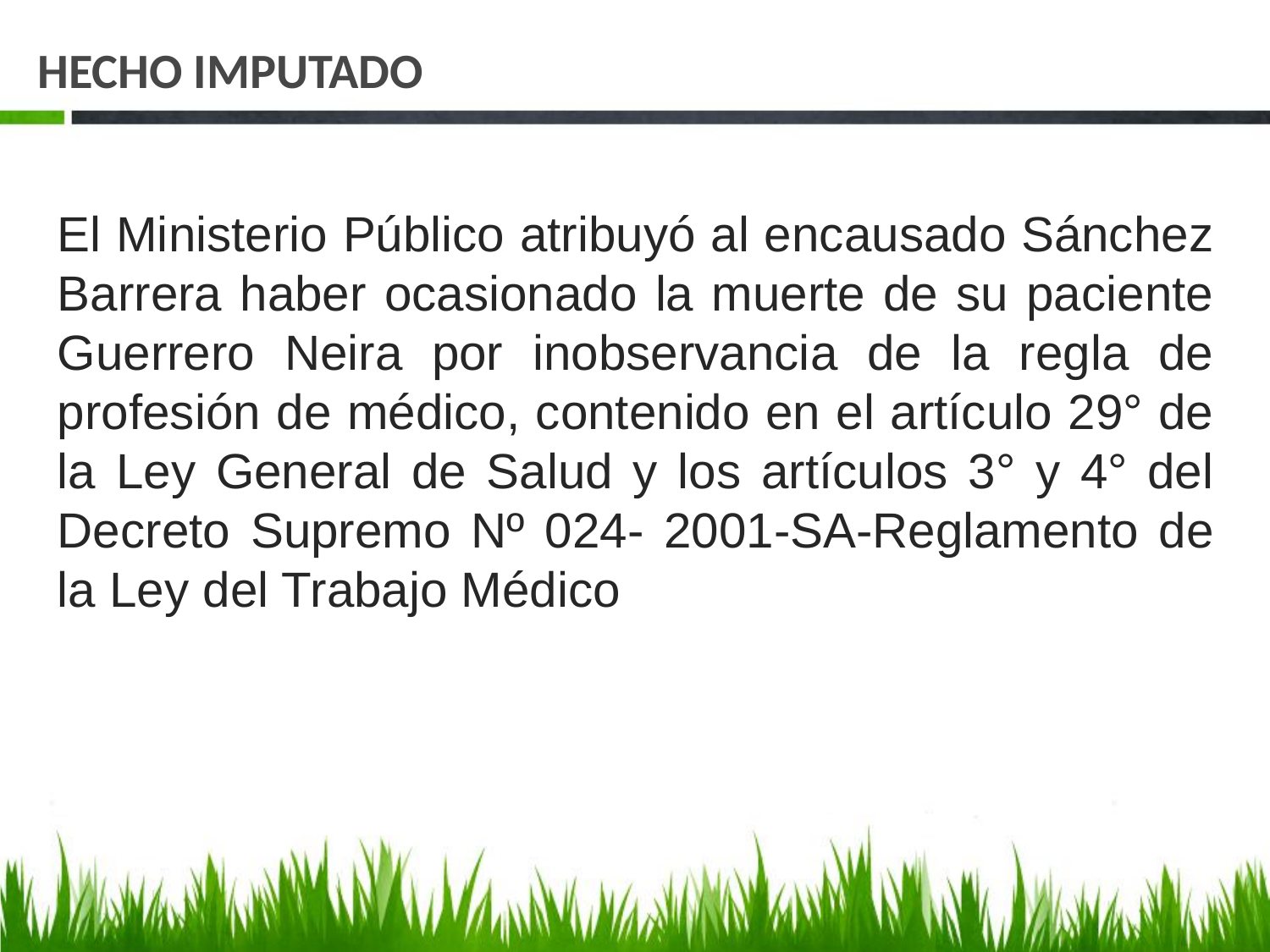

# HECHO IMPUTADO
El Ministerio Público atribuyó al encausado Sánchez Barrera haber ocasionado la muerte de su paciente Guerrero Neira por inobservancia de la regla de profesión de médico, contenido en el artículo 29° de la Ley General de Salud y los artículos 3° y 4° del Decreto Supremo Nº 024- 2001-SA-Reglamento de la Ley del Trabajo Médico